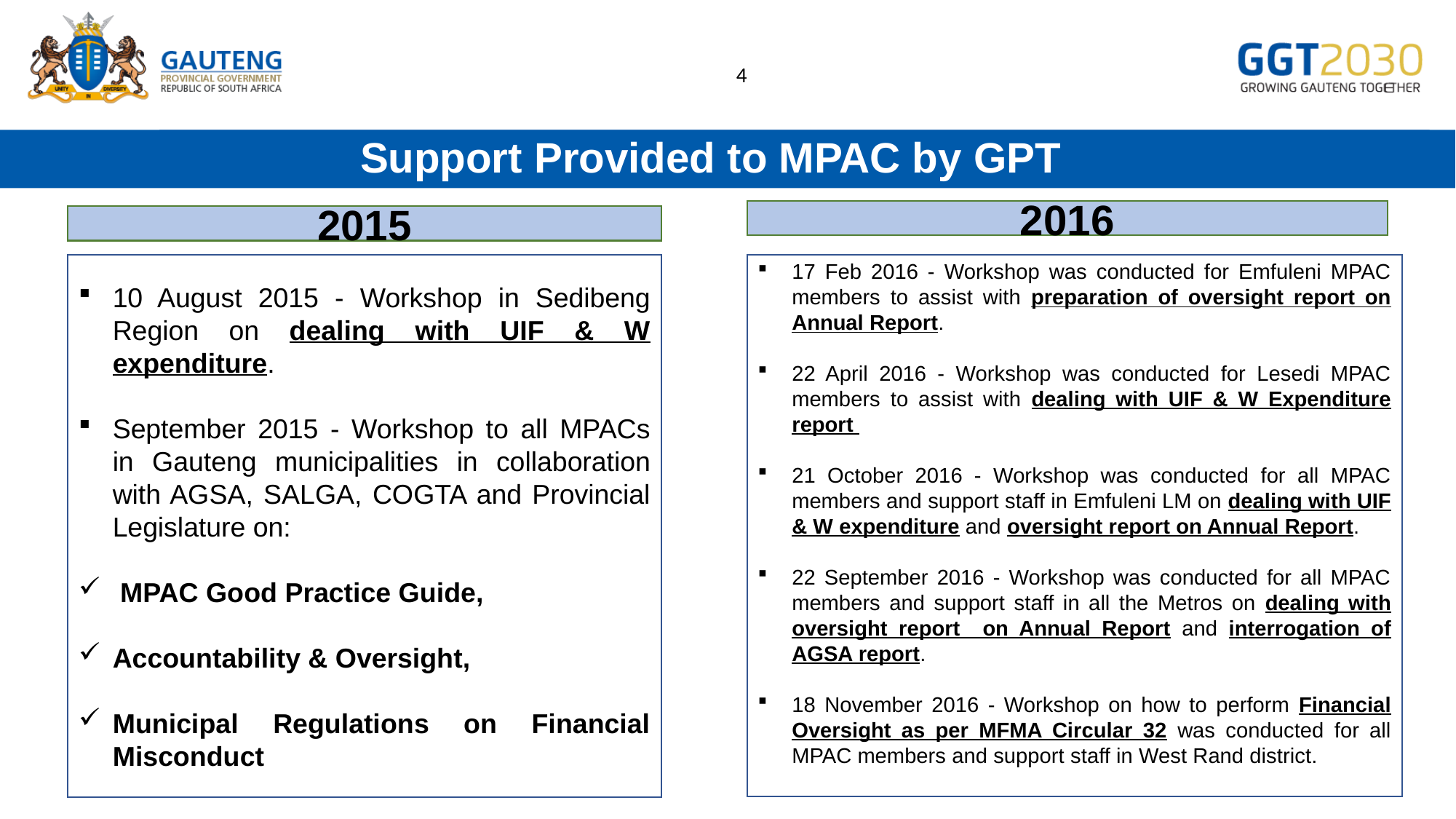

Support Provided to MPAC by GPT

2016
2015
17 Feb 2016 - Workshop was conducted for Emfuleni MPAC members to assist with preparation of oversight report on Annual Report.

22 April 2016 - Workshop was conducted for Lesedi MPAC members to assist with dealing with UIF & W Expenditure report

21 October 2016 - Workshop was conducted for all MPAC members and support staff in Emfuleni LM on dealing with UIF & W expenditure and oversight report on Annual Report.

22 September 2016 - Workshop was conducted for all MPAC members and support staff in all the Metros on dealing with oversight report  on Annual Report and interrogation of AGSA report.

18 November 2016 - Workshop on how to perform Financial Oversight as per MFMA Circular 32 was conducted for all MPAC members and support staff in West Rand district.

10 August 2015 - Workshop in Sedibeng Region on dealing with UIF & W expenditure.

September 2015 - Workshop to all MPACs in Gauteng municipalities in collaboration with AGSA, SALGA, COGTA and Provincial Legislature on:

 MPAC Good Practice Guide,

Accountability & Oversight,

Municipal Regulations on Financial Misconduct